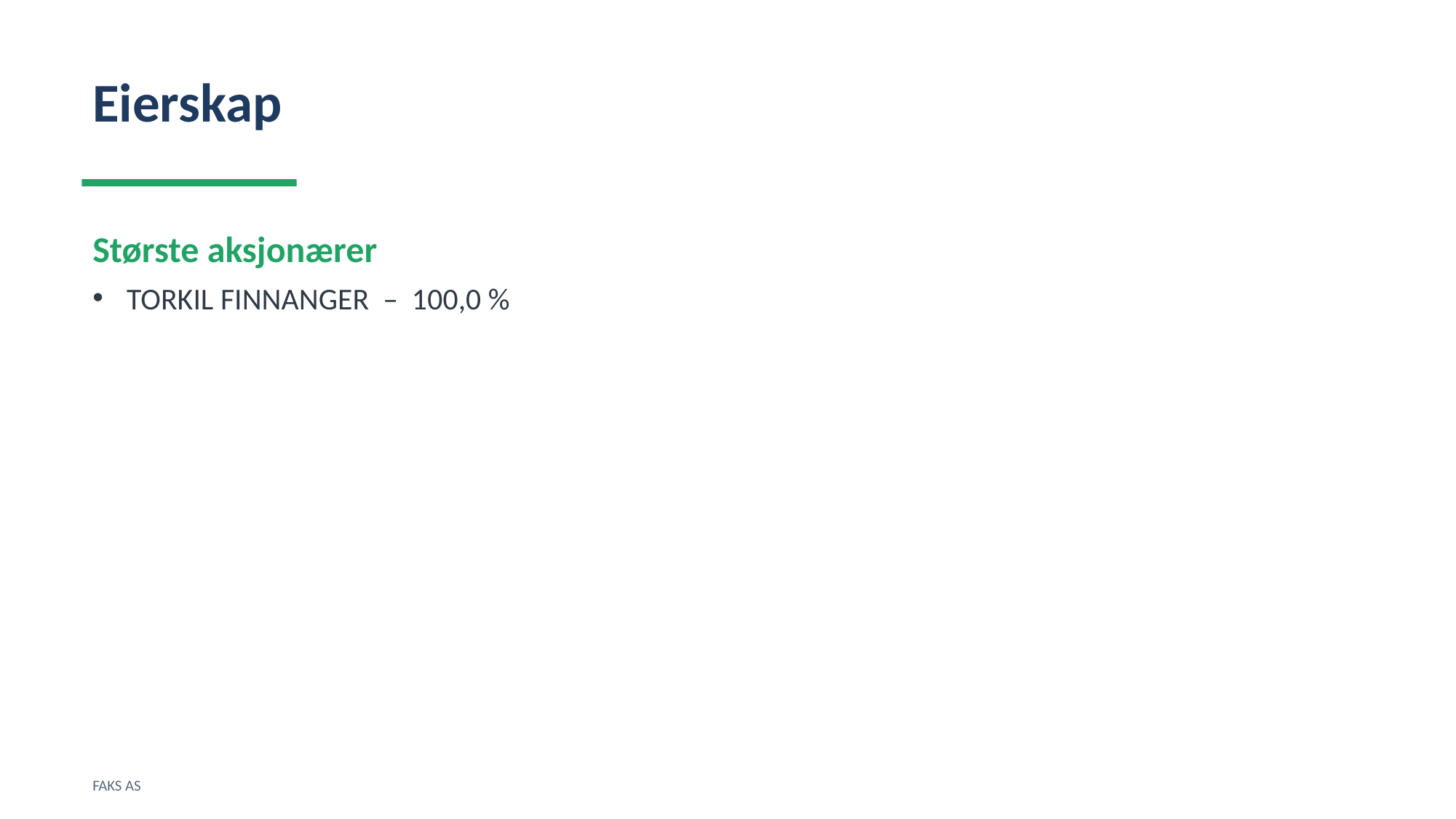

Eierskap

Største aksjonærer
TORKIL FINNANGER  –  100,0 %
FAKS AS